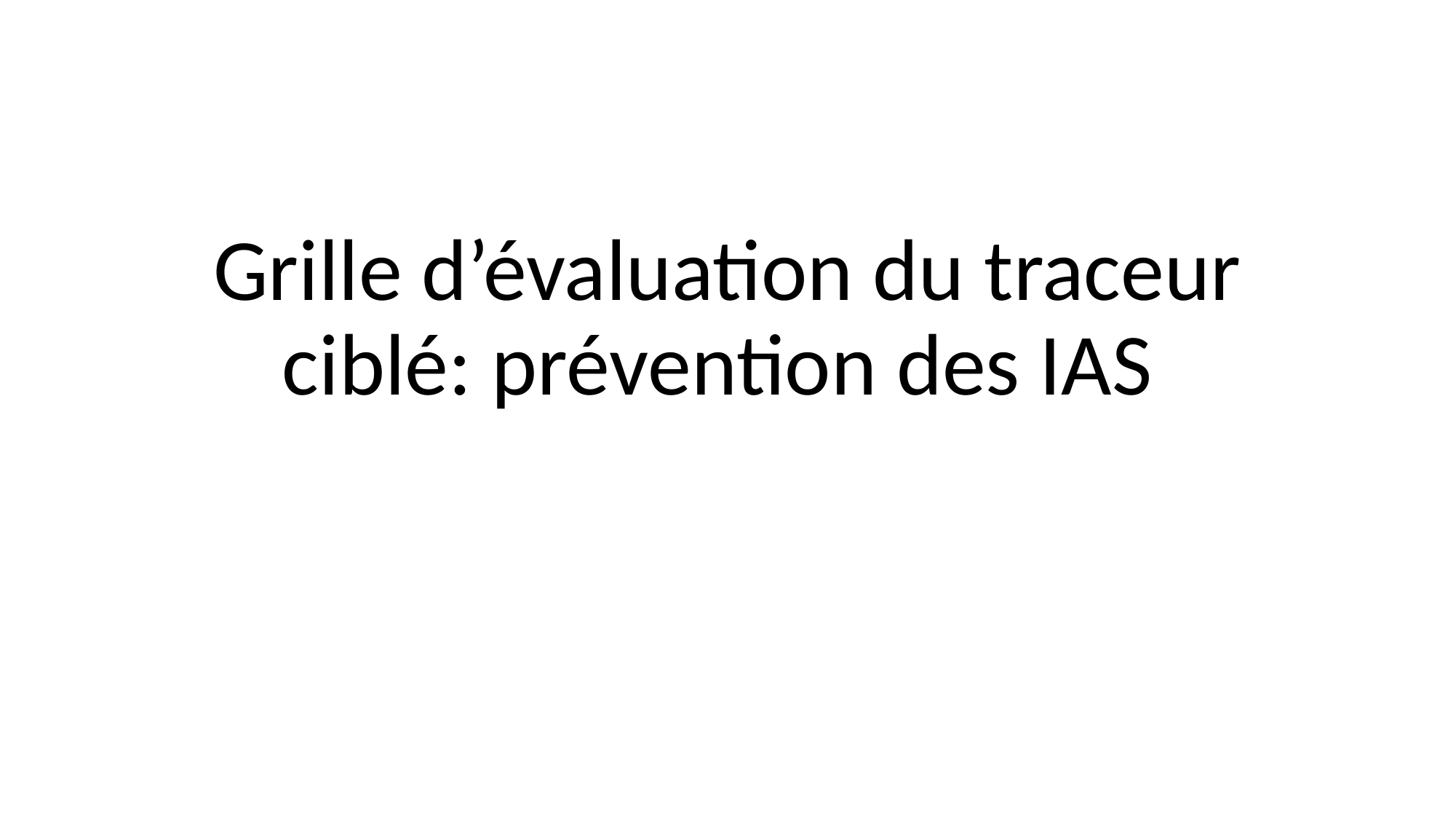

# Grille d’évaluation du traceur ciblé: prévention des IAS